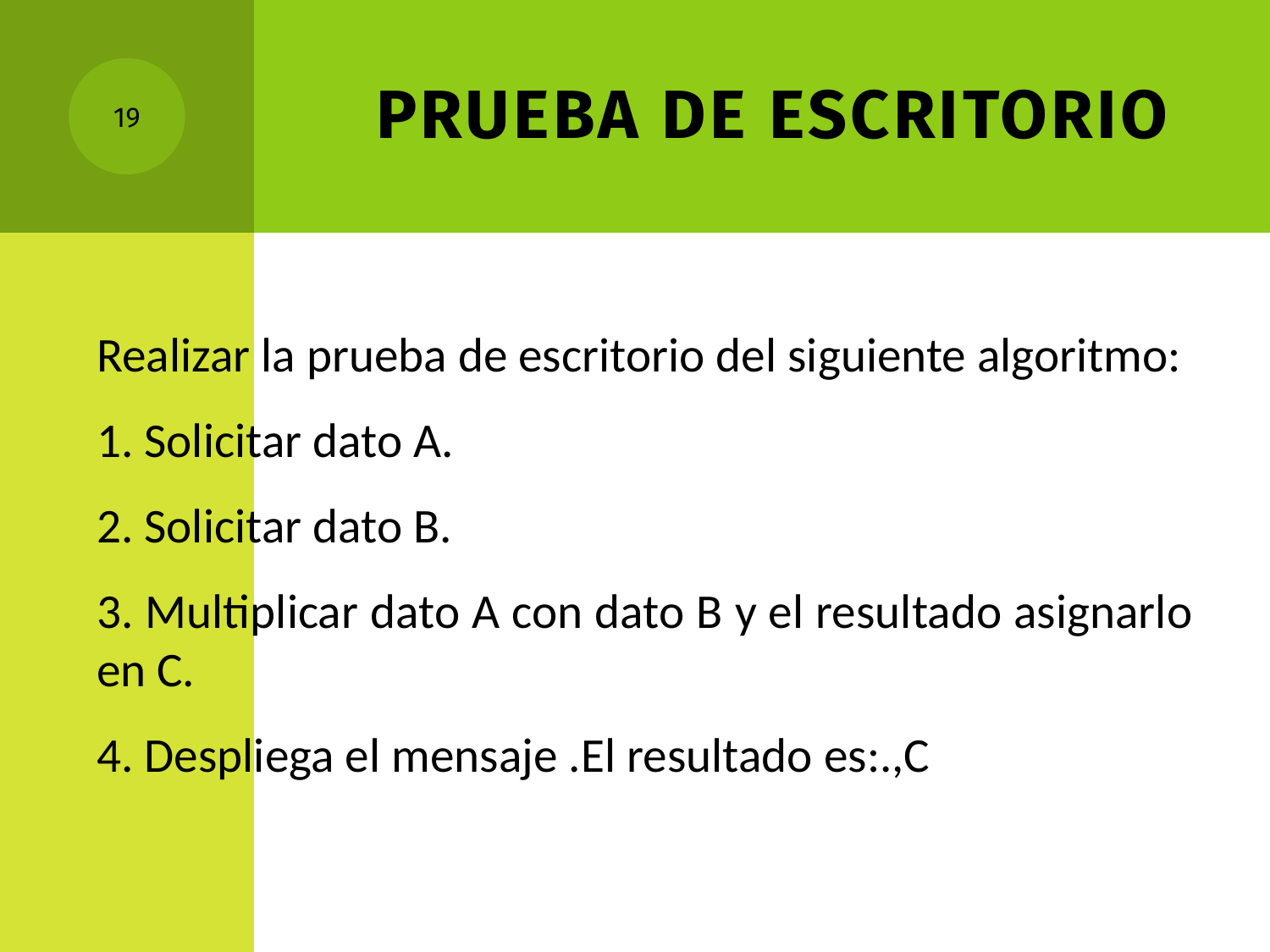

# PRUEBA DE ESCRITORIO
19
Realizar la prueba de escritorio del siguiente algoritmo:
1. Solicitar dato A.
2. Solicitar dato B.
3. Multiplicar dato A con dato B y el resultado asignarlo en C.
4. Despliega el mensaje .El resultado es:.,C